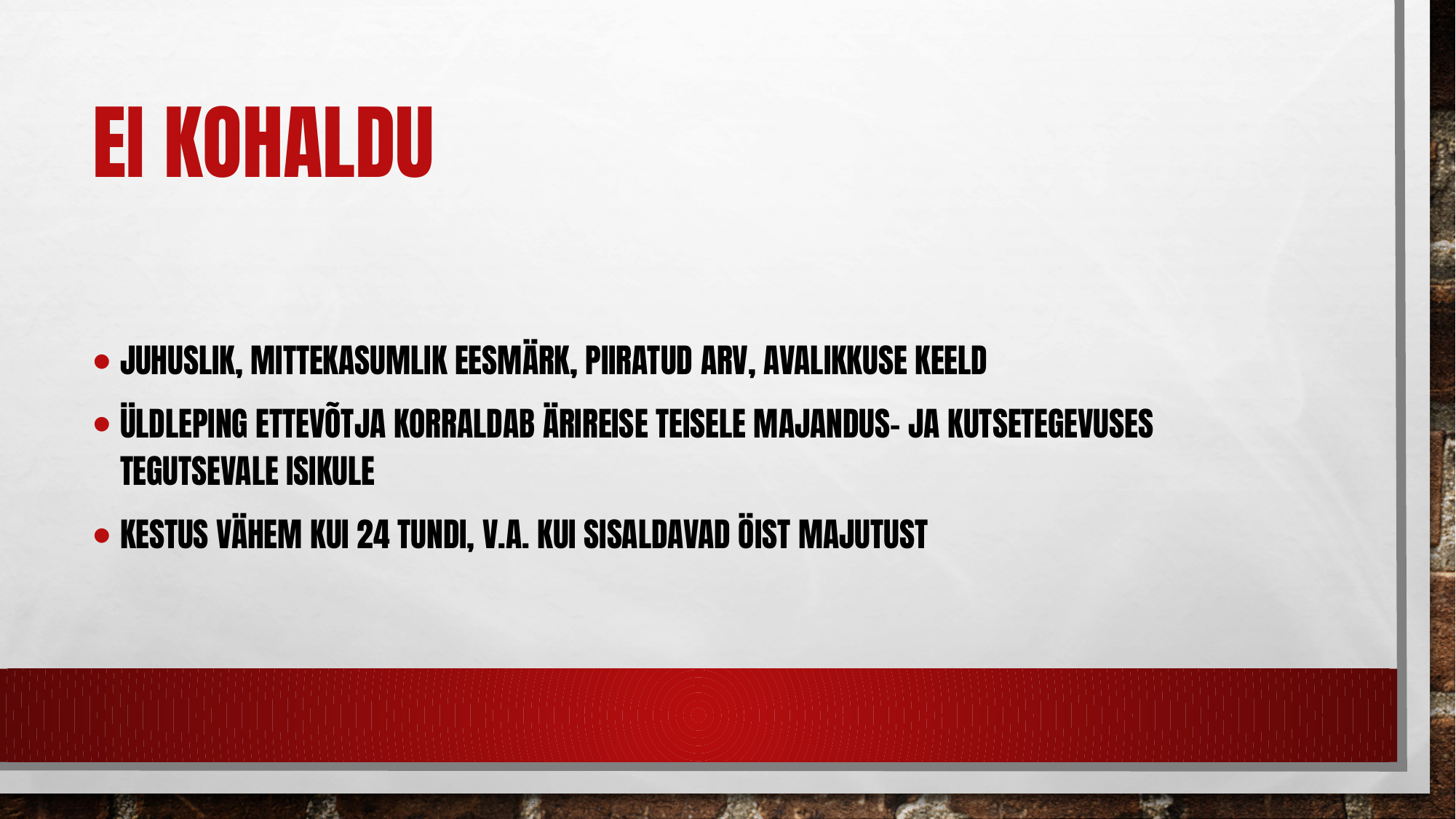

# Ei kohaldu
Juhuslik, mittekasumlik eesmärk, piiratud arv, avalikkuse keeld
üldleping ettevõtja korraldab ärireise teisele majandus- ja kutsetegevuses tegutsevale isikule
kestus vähem kui 24 tundi, v.a. kui sisaldavad öist majutust